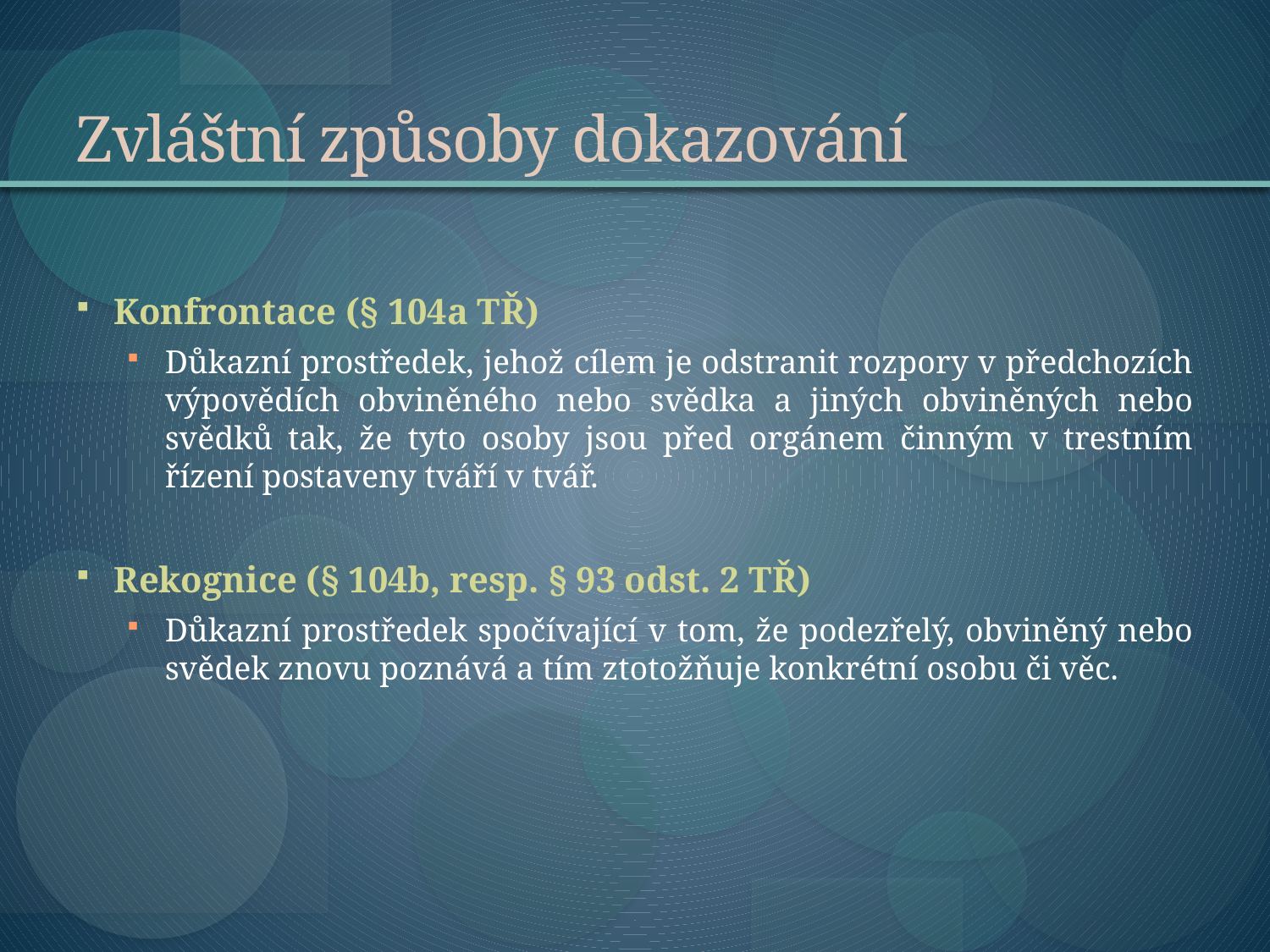

# Zvláštní způsoby dokazování

Konfrontace (§ 104a TŘ)
Důkazní prostředek, jehož cílem je odstranit rozpory v předchozích výpovědích obviněného nebo svědka a jiných obviněných nebo svědků tak, že tyto osoby jsou před orgánem činným v trestním řízení postaveny tváří v tvář.

Rekognice (§ 104b, resp. § 93 odst. 2 TŘ)
Důkazní prostředek spočívající v tom, že podezřelý, obviněný nebo svědek znovu poznává a tím ztotožňuje konkrétní osobu či věc.